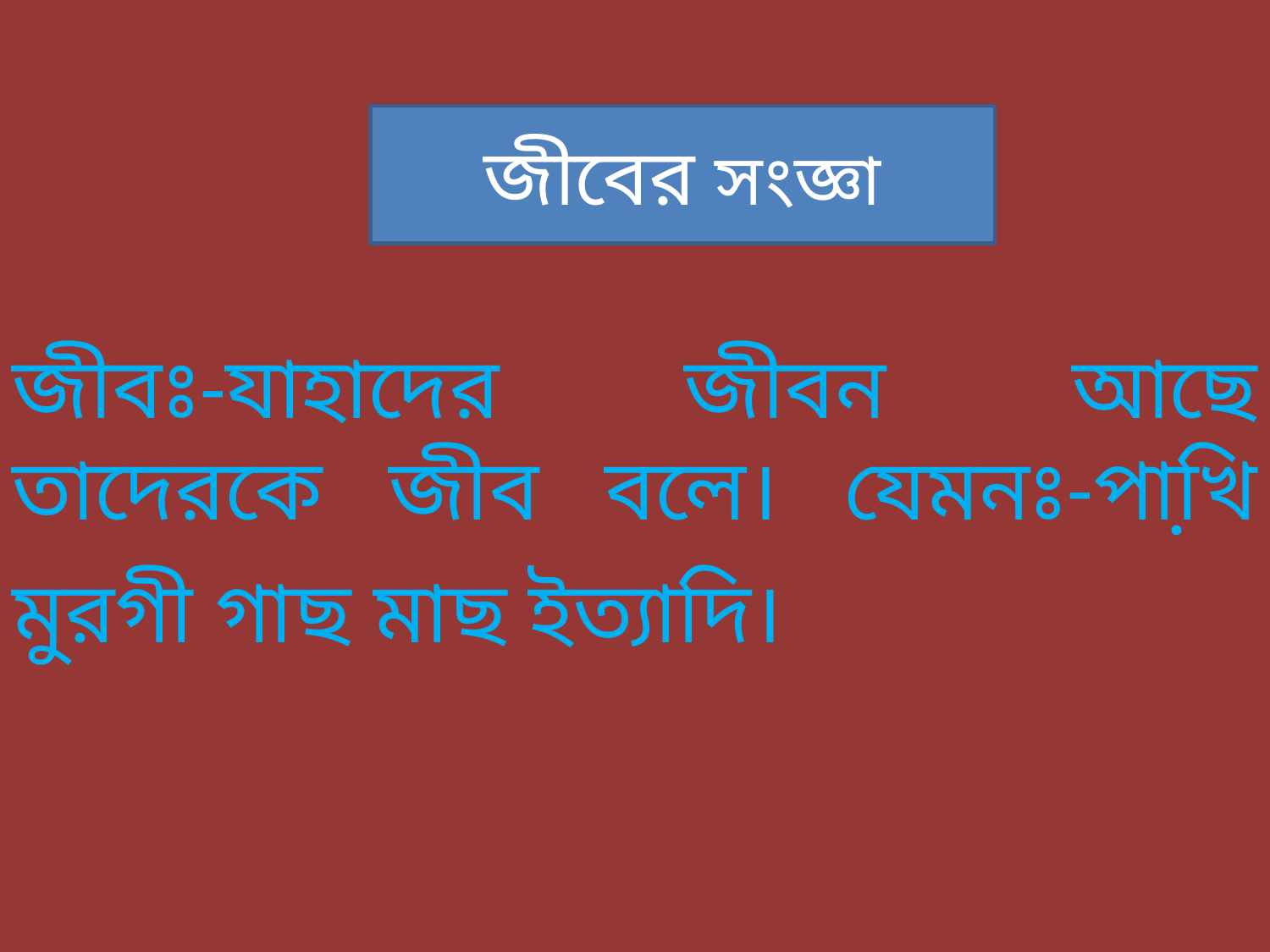

জীবের সংজ্ঞা
জীবঃ-যাহাদের জীবন আছে তাদেরকে জীব বলে। যেমনঃ-পাখি় মুরগী গাছ মাছ ইত্যাদি।